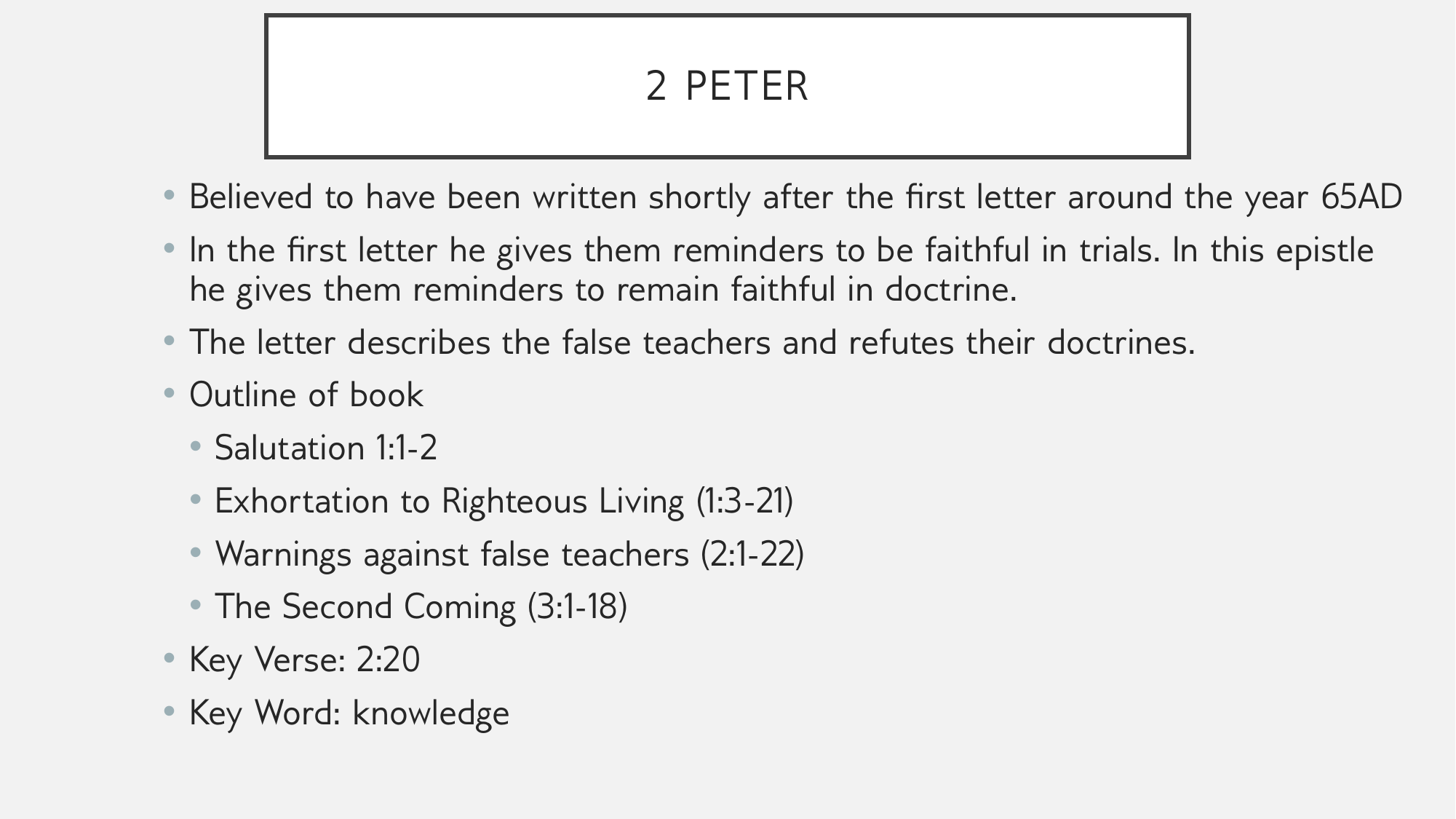

# 2 Peter
Believed to have been written shortly after the first letter around the year 65AD
In the first letter he gives them reminders to be faithful in trials. In this epistle he gives them reminders to remain faithful in doctrine.
The letter describes the false teachers and refutes their doctrines.
Outline of book
Salutation 1:1-2
Exhortation to Righteous Living (1:3-21)
Warnings against false teachers (2:1-22)
The Second Coming (3:1-18)
Key Verse: 2:20
Key Word: knowledge